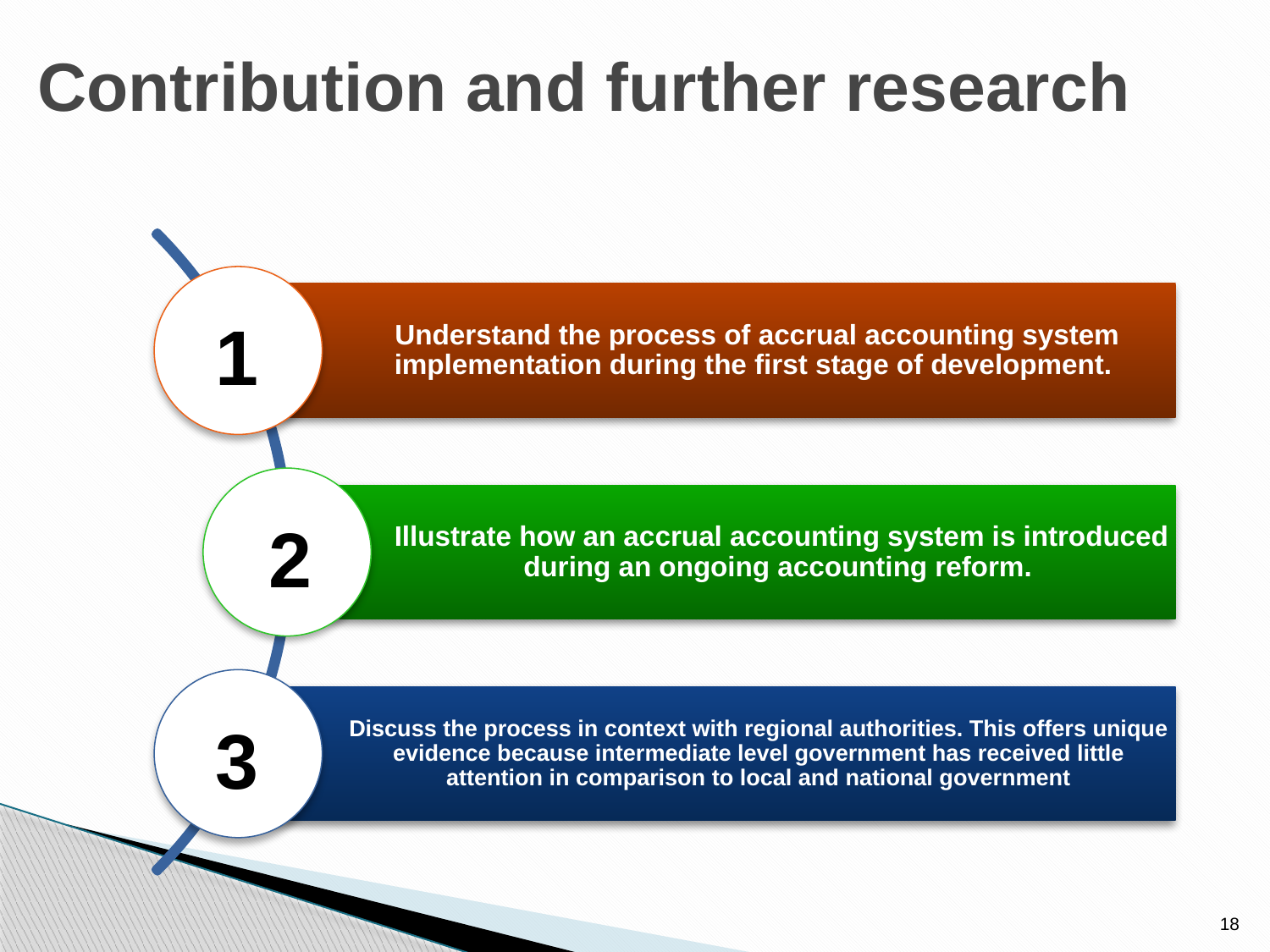

# Contribution and further research
Understand the process of accrual accounting system implementation during the first stage of development.
Illustrate how an accrual accounting system is introduced during an ongoing accounting reform.
Discuss the process in context with regional authorities. This offers unique evidence because intermediate level government has received little attention in comparison to local and national government
1
2
3
18